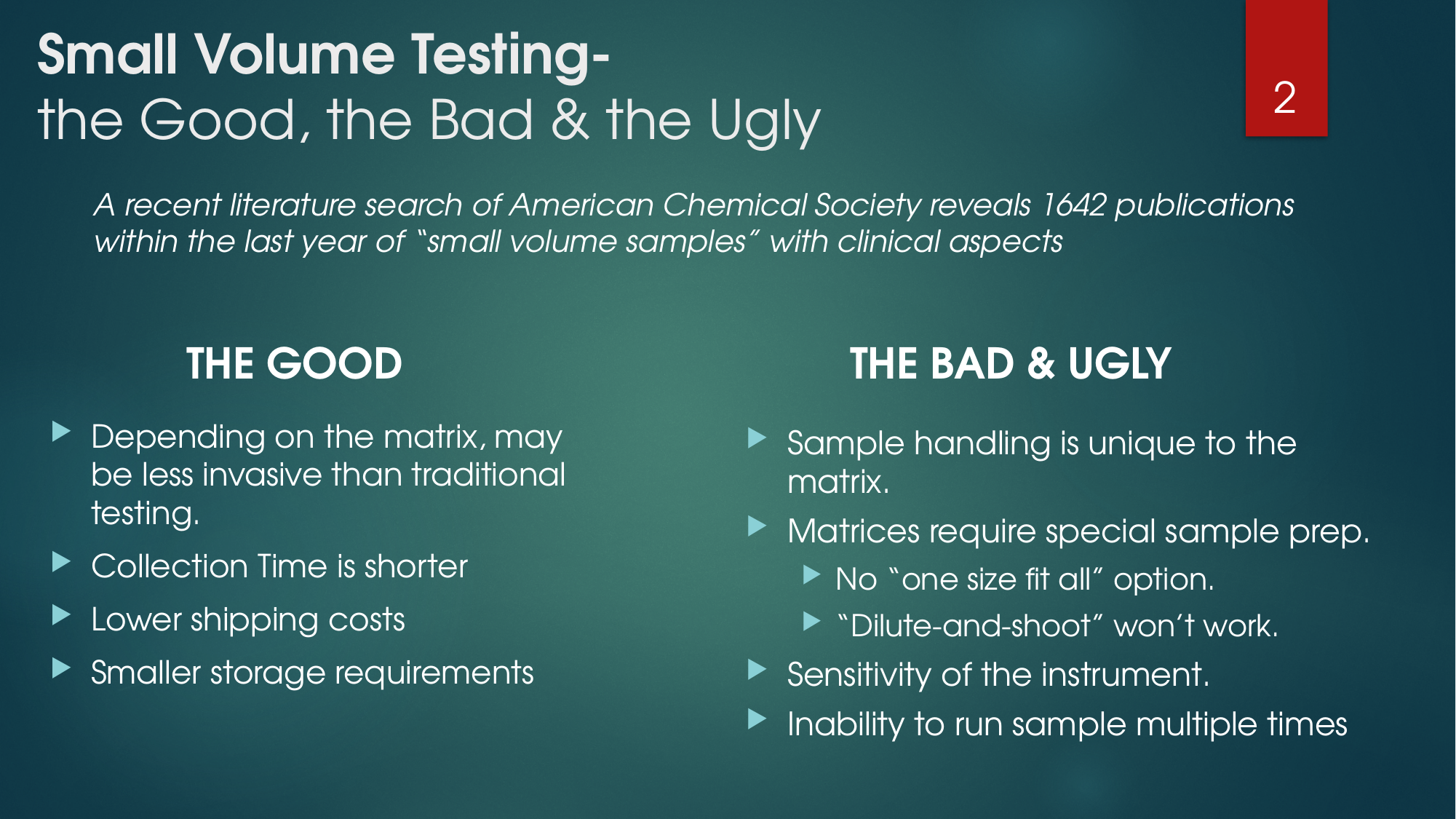

# Small Volume Testing- the Good, the Bad & the Ugly
2
A recent literature search of American Chemical Society reveals 1642 publications within the last year of “small volume samples” with clinical aspects
THE GOOD
THE BAD & UGLY
Depending on the matrix, may be less invasive than traditional testing.
Collection Time is shorter
Lower shipping costs
Smaller storage requirements

Sample handling is unique to the matrix.
Matrices require special sample prep.
No “one size fit all” option.
“Dilute-and-shoot” won’t work.
Sensitivity of the instrument.
Inability to run sample multiple times